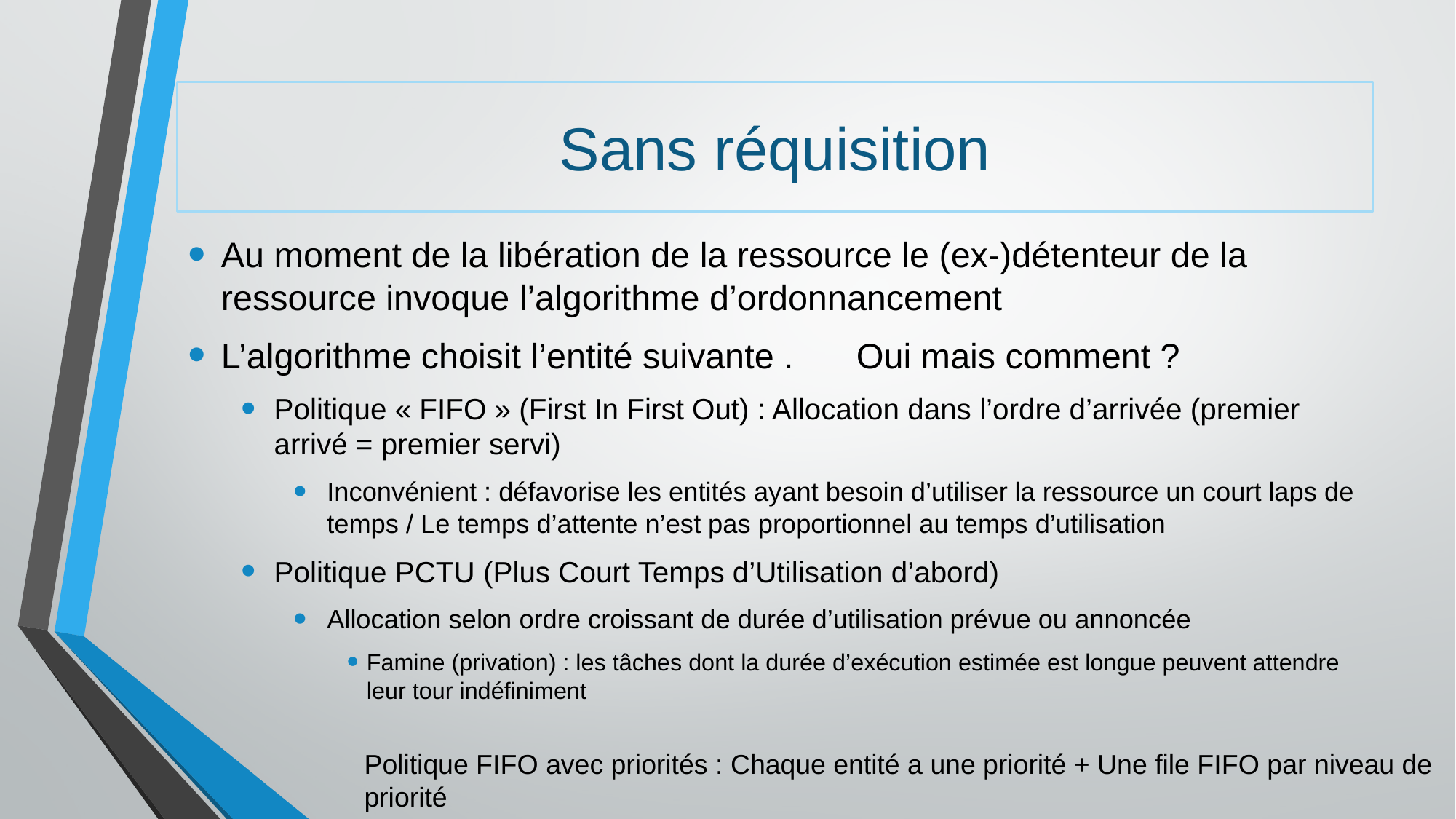

# Sans réquisition
Au moment de la libération de la ressource le (ex-)détenteur de la ressource invoque l’algorithme d’ordonnancement
L’algorithme choisit l’entité suivante . 			Oui mais comment ?
Politique « FIFO » (First In First Out) : Allocation dans l’ordre d’arrivée (premier arrivé = premier servi)
Inconvénient : défavorise les entités ayant besoin d’utiliser la ressource un court laps de temps / Le temps d’attente n’est pas proportionnel au temps d’utilisation
Politique PCTU (Plus Court Temps d’Utilisation d’abord)
Allocation selon ordre croissant de durée d’utilisation prévue ou annoncée
Famine (privation) : les tâches dont la durée d’exécution estimée est longue peuvent attendre leur tour indéfiniment
Politique FIFO avec priorités : Chaque entité a une priorité + Une file FIFO par niveau de priorité
	Famine pour entités de faible priorité